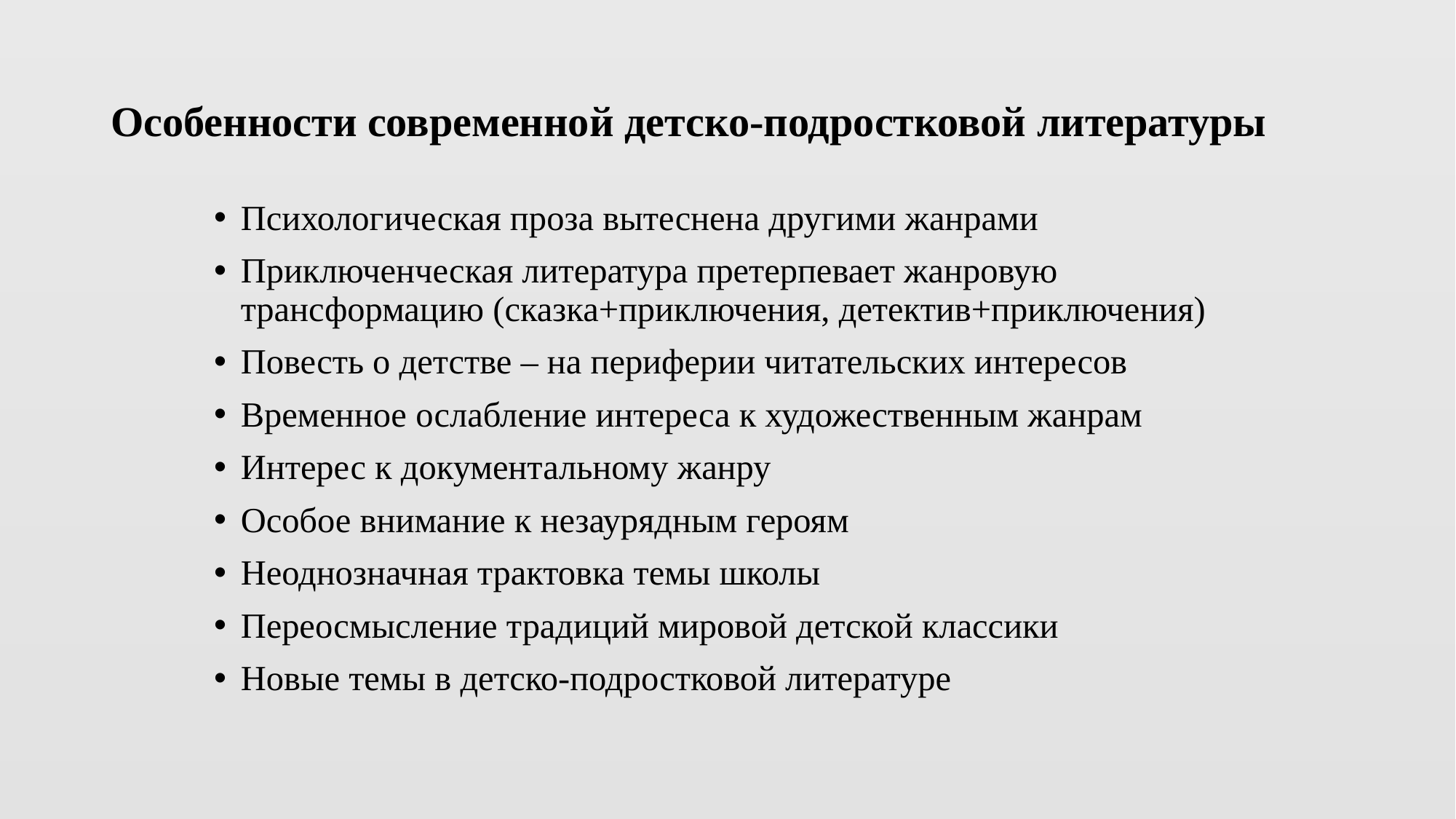

# Особенности современной детско-подростковой литературы
Психологическая проза вытеснена другими жанрами
Приключенческая литература претерпевает жанровую трансформацию (сказка+приключения, детектив+приключения)
Повесть о детстве – на периферии читательских интересов
Временное ослабление интереса к художественным жанрам
Интерес к документальному жанру
Особое внимание к незаурядным героям
Неоднозначная трактовка темы школы
Переосмысление традиций мировой детской классики
Новые темы в детско-подростковой литературе